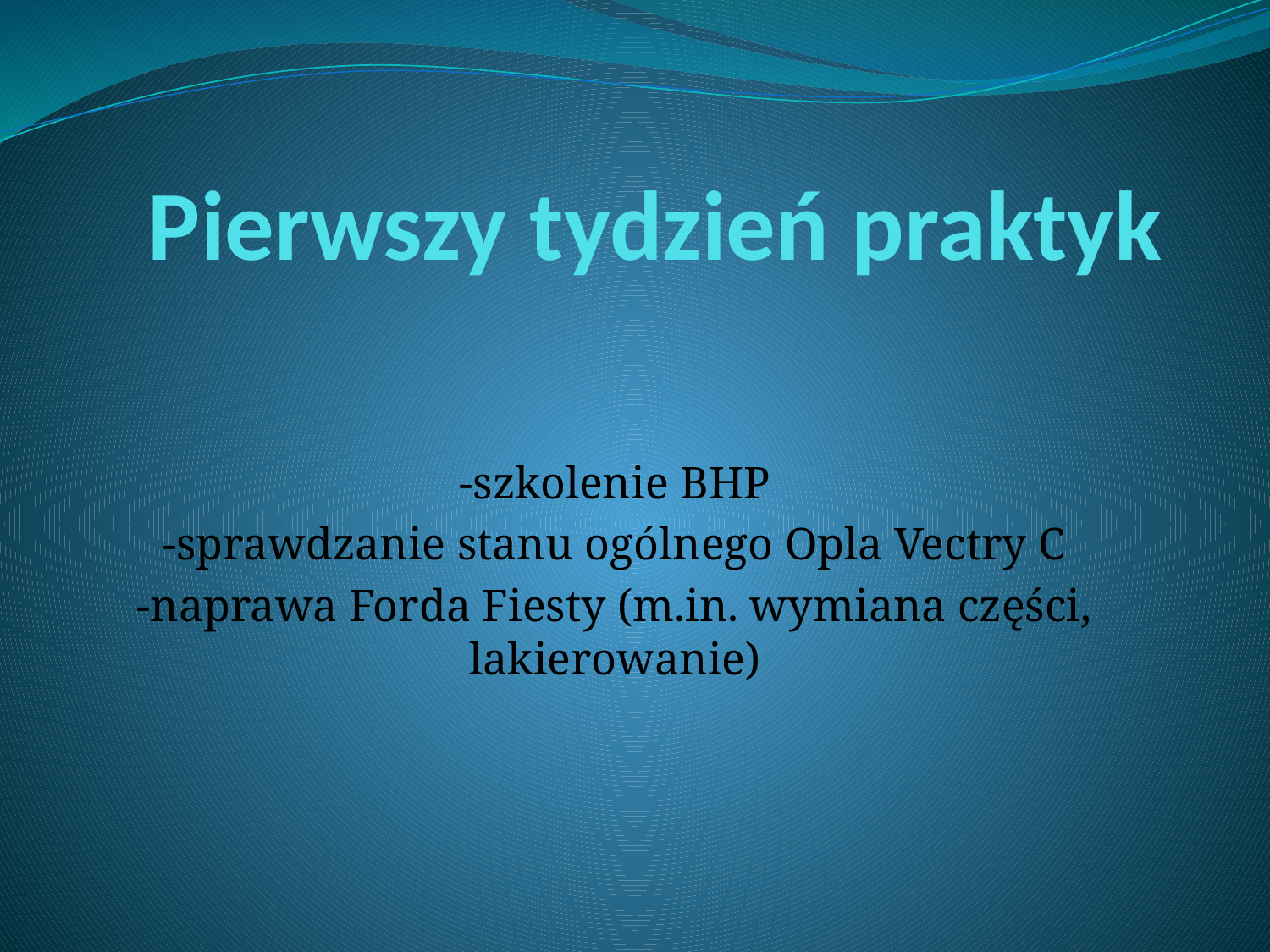

# Pierwszy tydzień praktyk
-szkolenie BHP
-sprawdzanie stanu ogólnego Opla Vectry C
-naprawa Forda Fiesty (m.in. wymiana części, lakierowanie)